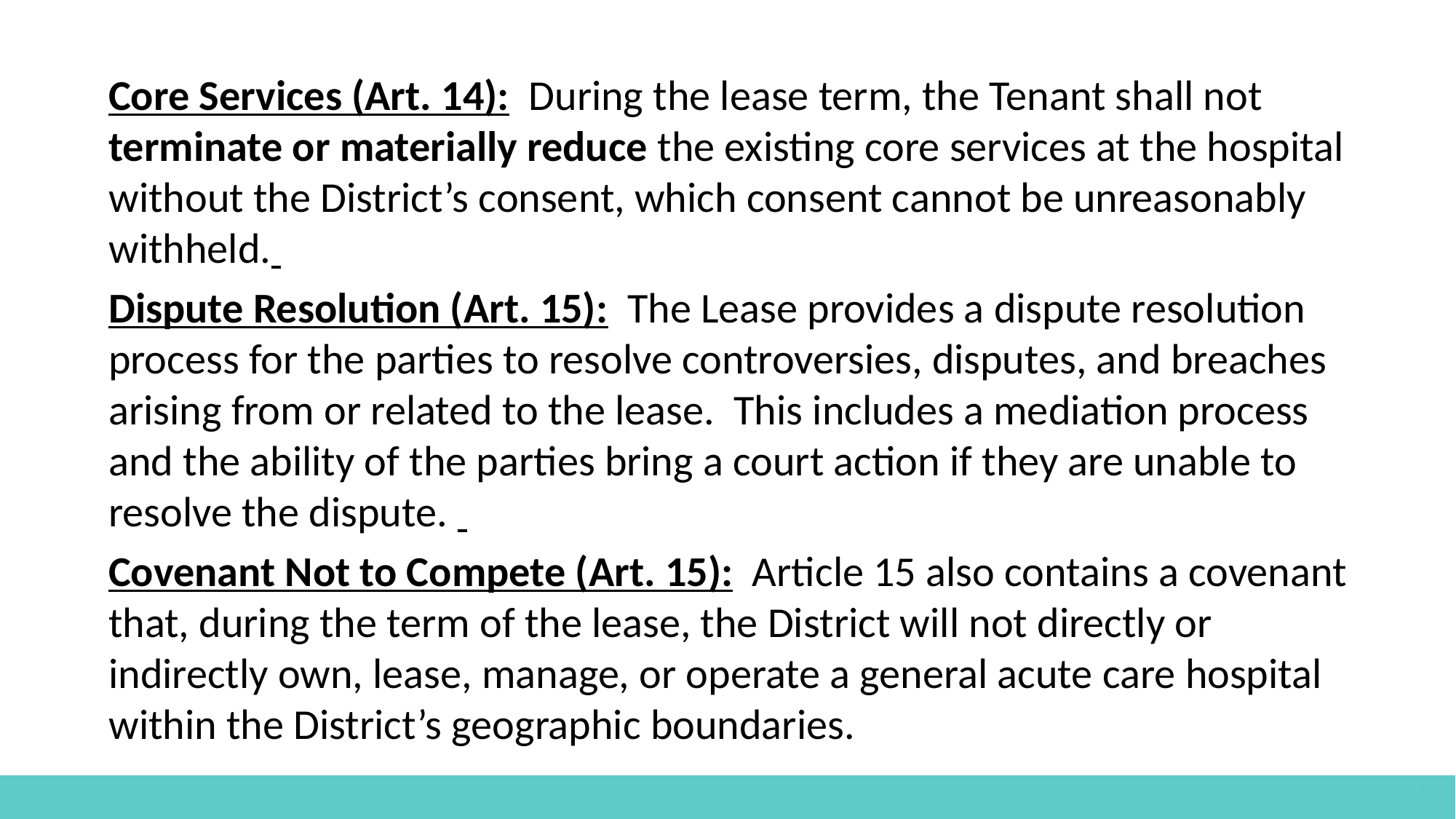

Core Services (Art. 14):  During the lease term, the Tenant shall not terminate or materially reduce the existing core services at the hospital without the District’s consent, which consent cannot be unreasonably withheld.
Dispute Resolution (Art. 15):  The Lease provides a dispute resolution process for the parties to resolve controversies, disputes, and breaches arising from or related to the lease.  This includes a mediation process and the ability of the parties bring a court action if they are unable to resolve the dispute.
Covenant Not to Compete (Art. 15):  Article 15 also contains a covenant that, during the term of the lease, the District will not directly or indirectly own, lease, manage, or operate a general acute care hospital within the District’s geographic boundaries.

The option to transfer ownership of the hospital at the end of the lease would be a requirement.
If they exercise the option, they would pay the District an extra $100 million. ($10 Million in today’s dollars)